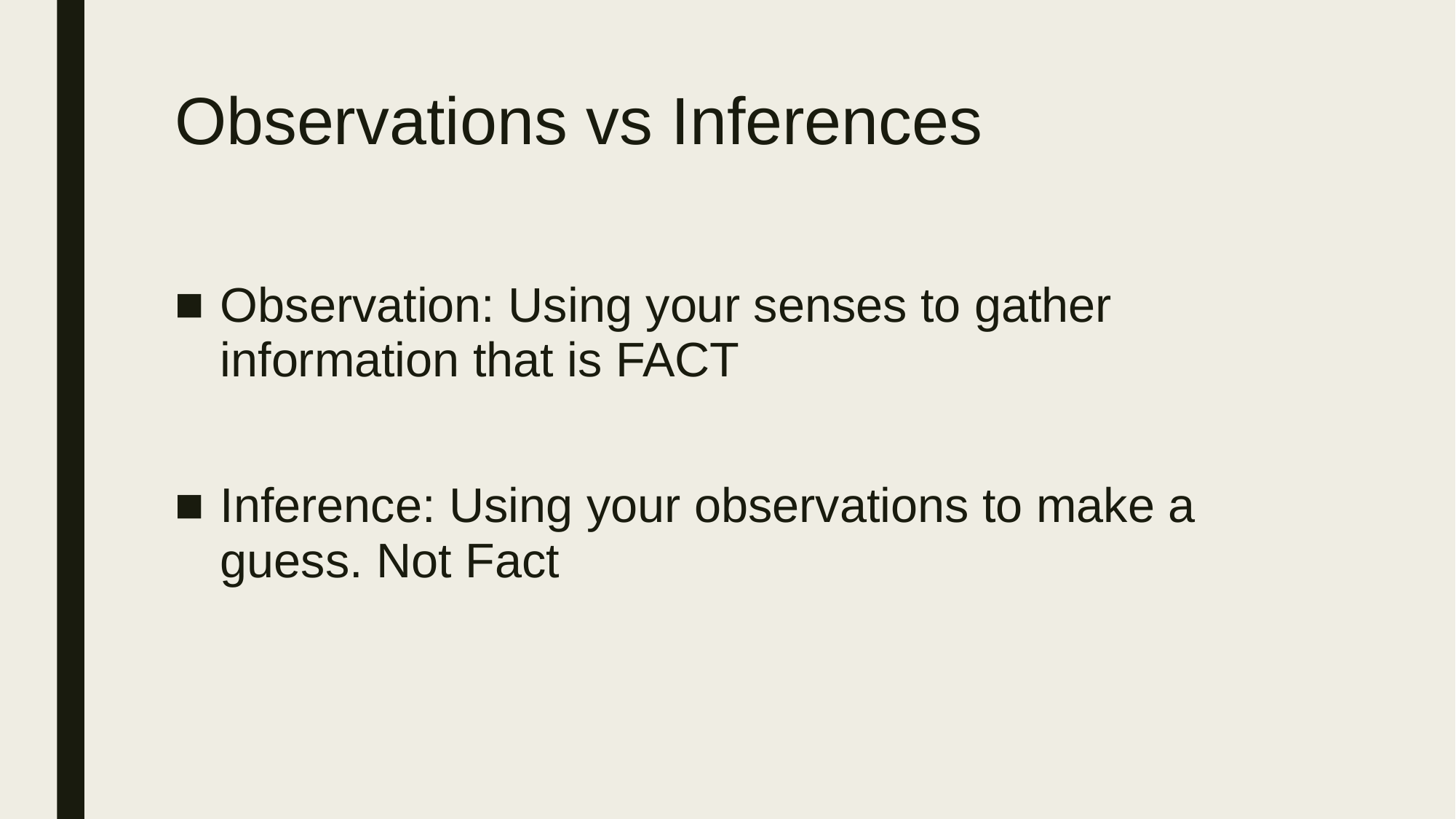

# Observations vs Inferences
Observation: Using your senses to gather information that is FACT

Inference: Using your observations to make a guess. Not Fact